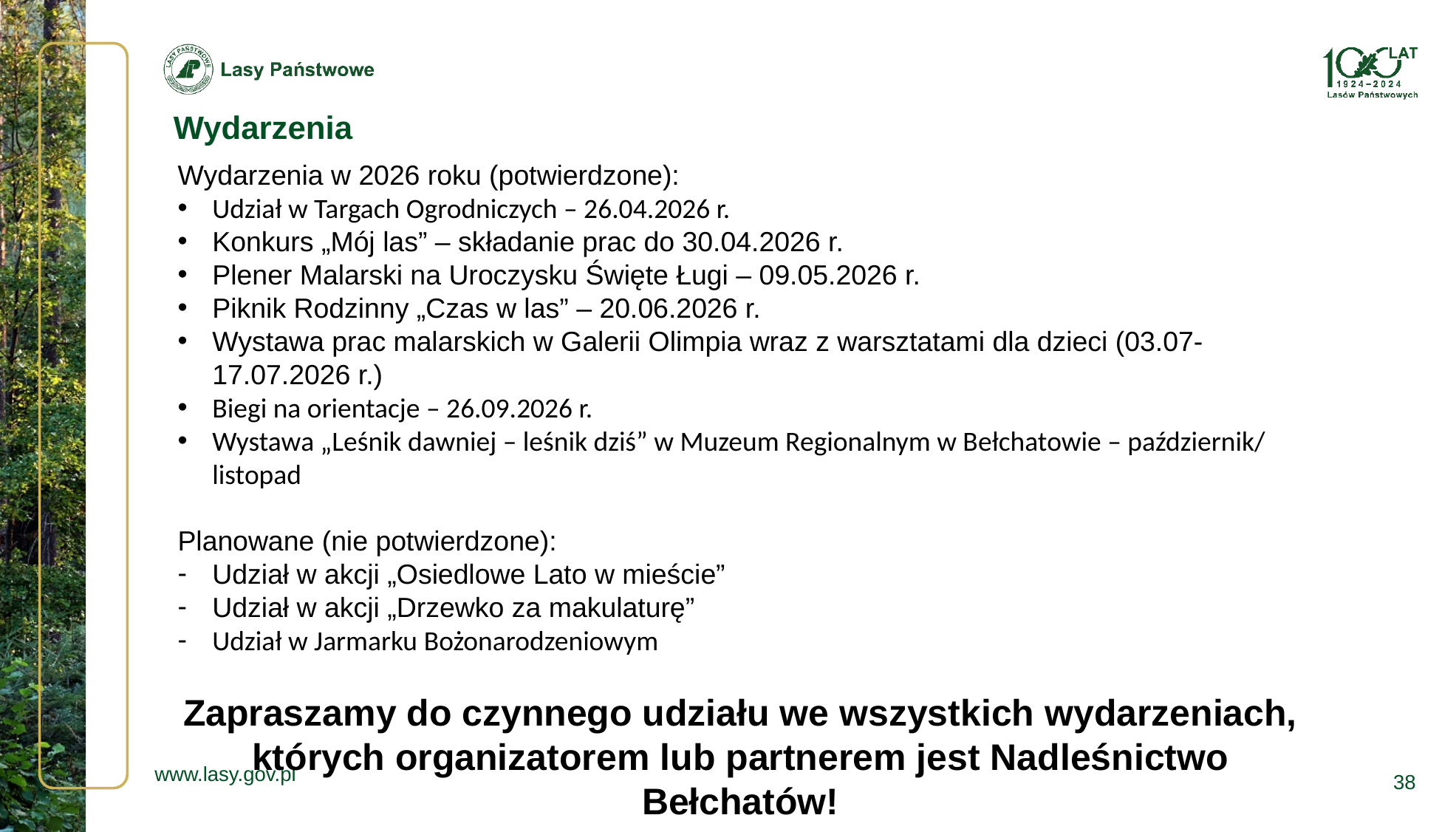

Wydarzenia
Wydarzenia w 2026 roku (potwierdzone):
Udział w Targach Ogrodniczych – 26.04.2026 r.
Konkurs „Mój las” – składanie prac do 30.04.2026 r.
Plener Malarski na Uroczysku Święte Ługi – 09.05.2026 r.
Piknik Rodzinny „Czas w las” – 20.06.2026 r.
Wystawa prac malarskich w Galerii Olimpia wraz z warsztatami dla dzieci (03.07-17.07.2026 r.)
Biegi na orientacje – 26.09.2026 r.
Wystawa „Leśnik dawniej – leśnik dziś” w Muzeum Regionalnym w Bełchatowie – październik/ listopad

Planowane (nie potwierdzone):
Udział w akcji „Osiedlowe Lato w mieście”
Udział w akcji „Drzewko za makulaturę”
Udział w Jarmarku Bożonarodzeniowym

Zapraszamy do czynnego udziału we wszystkich wydarzeniach, których organizatorem lub partnerem jest Nadleśnictwo Bełchatów!